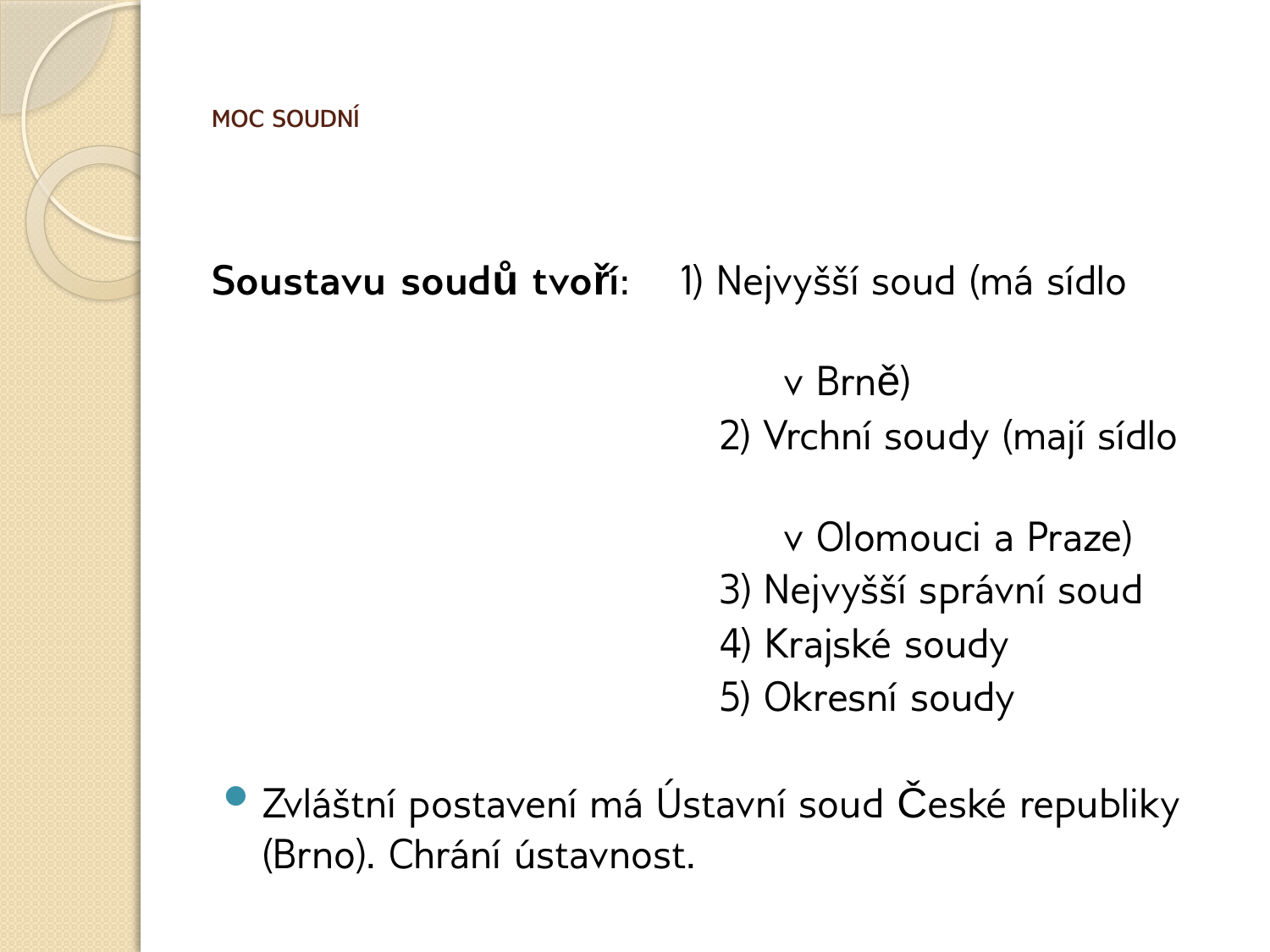

# MOC SOUDNÍ
Soustavu soudů tvoří:    1) Nejvyšší soud (má sídlo
                                             v Brně)
                                        2) Vrchní soudy (mají sídlo
                                             v Olomouci a Praze)
                                        3) Nejvyšší správní soud
                                        4) Krajské soudy
                                        5) Okresní soudy

Zvláštní postavení má Ústavní soud České republiky (Brno). Chrání ústavnost.